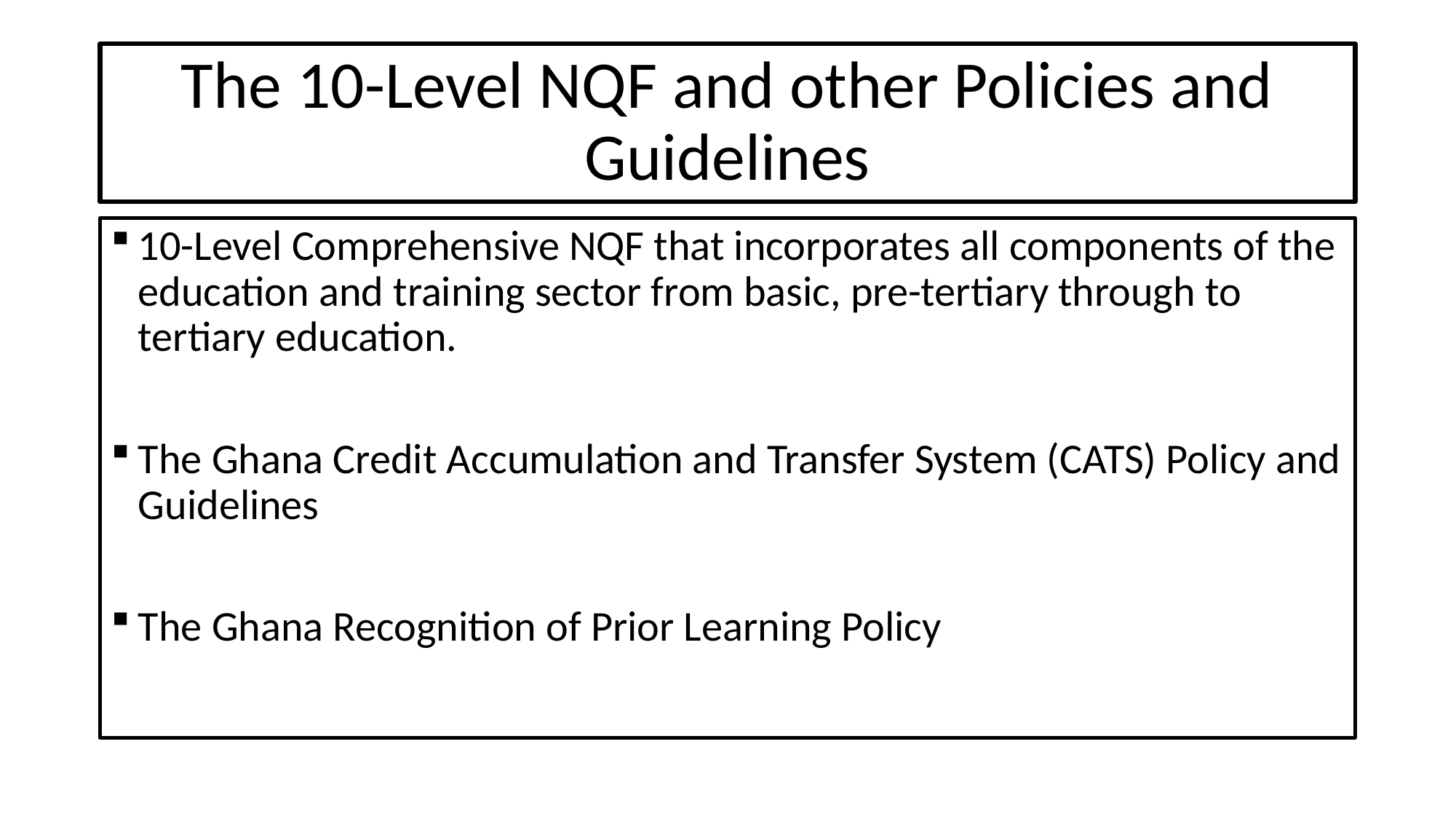

# The 10-Level NQF and other Policies and Guidelines
10-Level Comprehensive NQF that incorporates all components of the education and training sector from basic, pre-tertiary through to tertiary education.

The Ghana Credit Accumulation and Transfer System (CATS) Policy and Guidelines

The Ghana Recognition of Prior Learning Policy